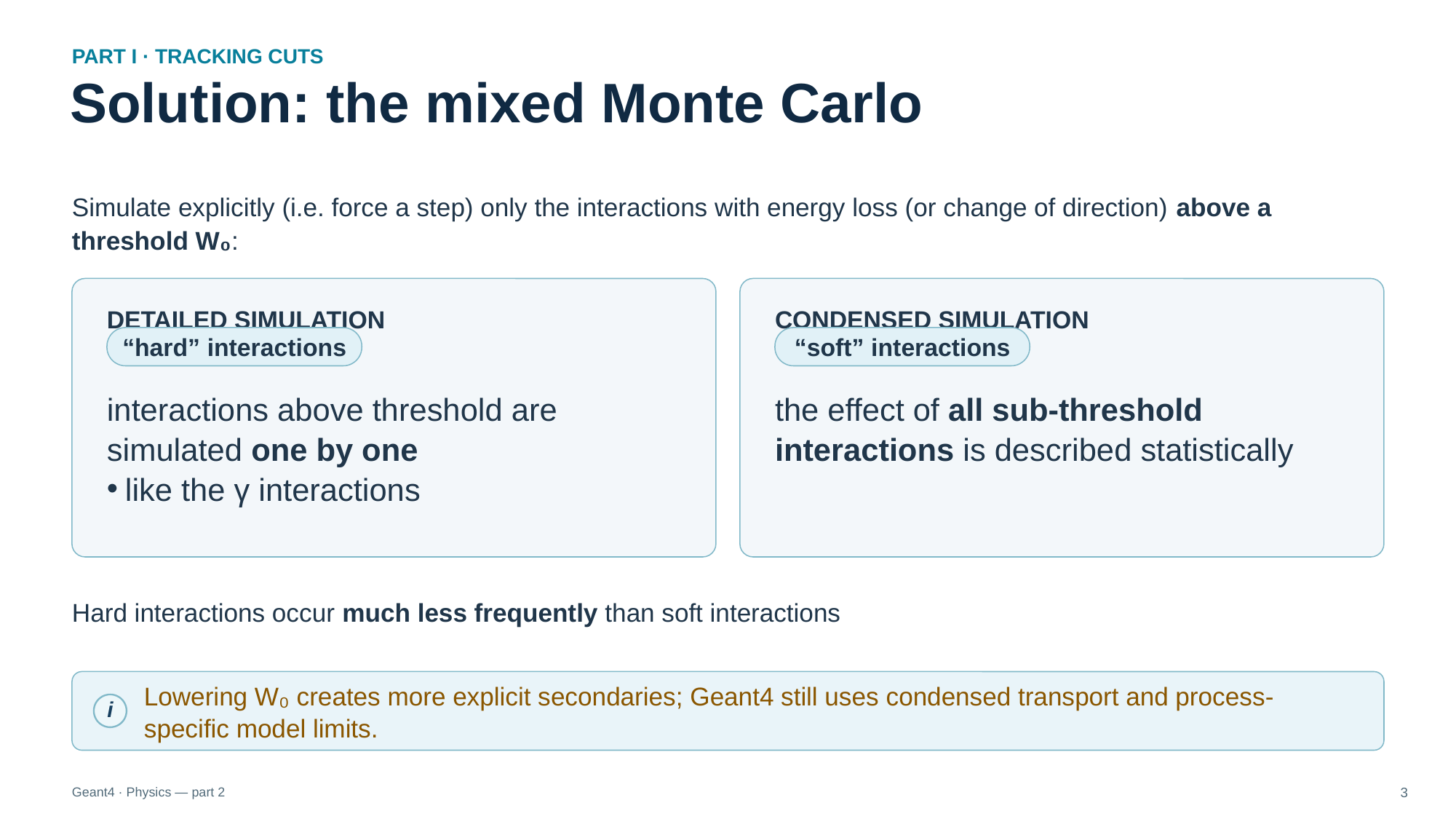

PART I · TRACKING CUTS
Solution: the mixed Monte Carlo
Simulate explicitly (i.e. force a step) only the interactions with energy loss (or change of direction) above a threshold W₀:

DETAILED SIMULATION
CONDENSED SIMULATION

“hard” interactions
“soft” interactions
interactions above threshold are simulated one by one
like the γ interactions
the effect of all sub-threshold interactions is described statistically
Hard interactions occur much less frequently than soft interactions

Lowering W₀ creates more explicit secondaries; Geant4 still uses condensed transport and process-specific model limits.
i

Geant4 · Physics — part 2
3